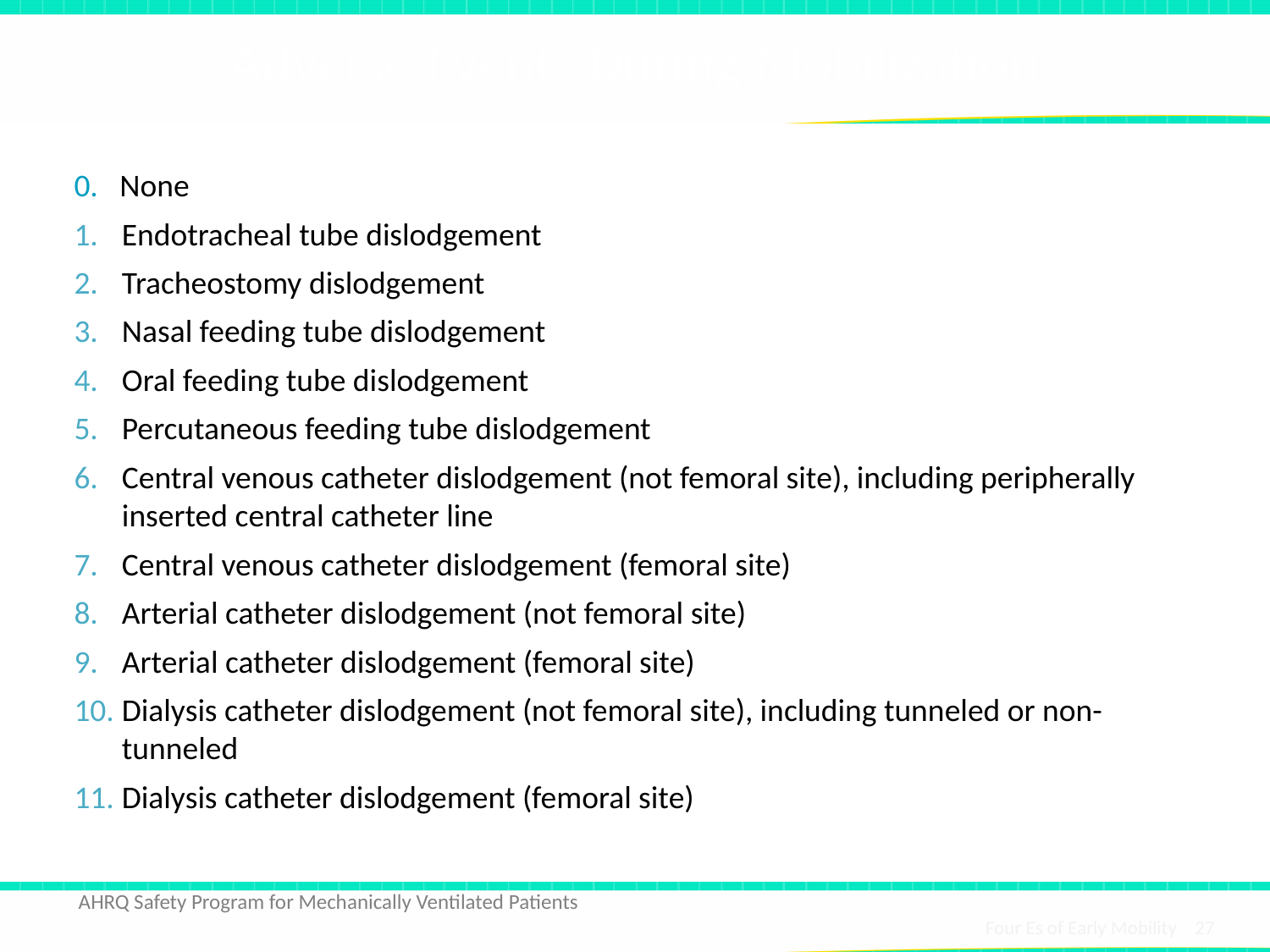

# Adverse Events During Mobilization
0.   None
Endotracheal tube dislodgement
Tracheostomy dislodgement
Nasal feeding tube dislodgement
Oral feeding tube dislodgement
Percutaneous feeding tube dislodgement
Central venous catheter dislodgement (not femoral site), including peripherally inserted central catheter line
Central venous catheter dislodgement (femoral site)
Arterial catheter dislodgement (not femoral site)
Arterial catheter dislodgement (femoral site)
Dialysis catheter dislodgement (not femoral site), including tunneled or non-tunneled
Dialysis catheter dislodgement (femoral site)